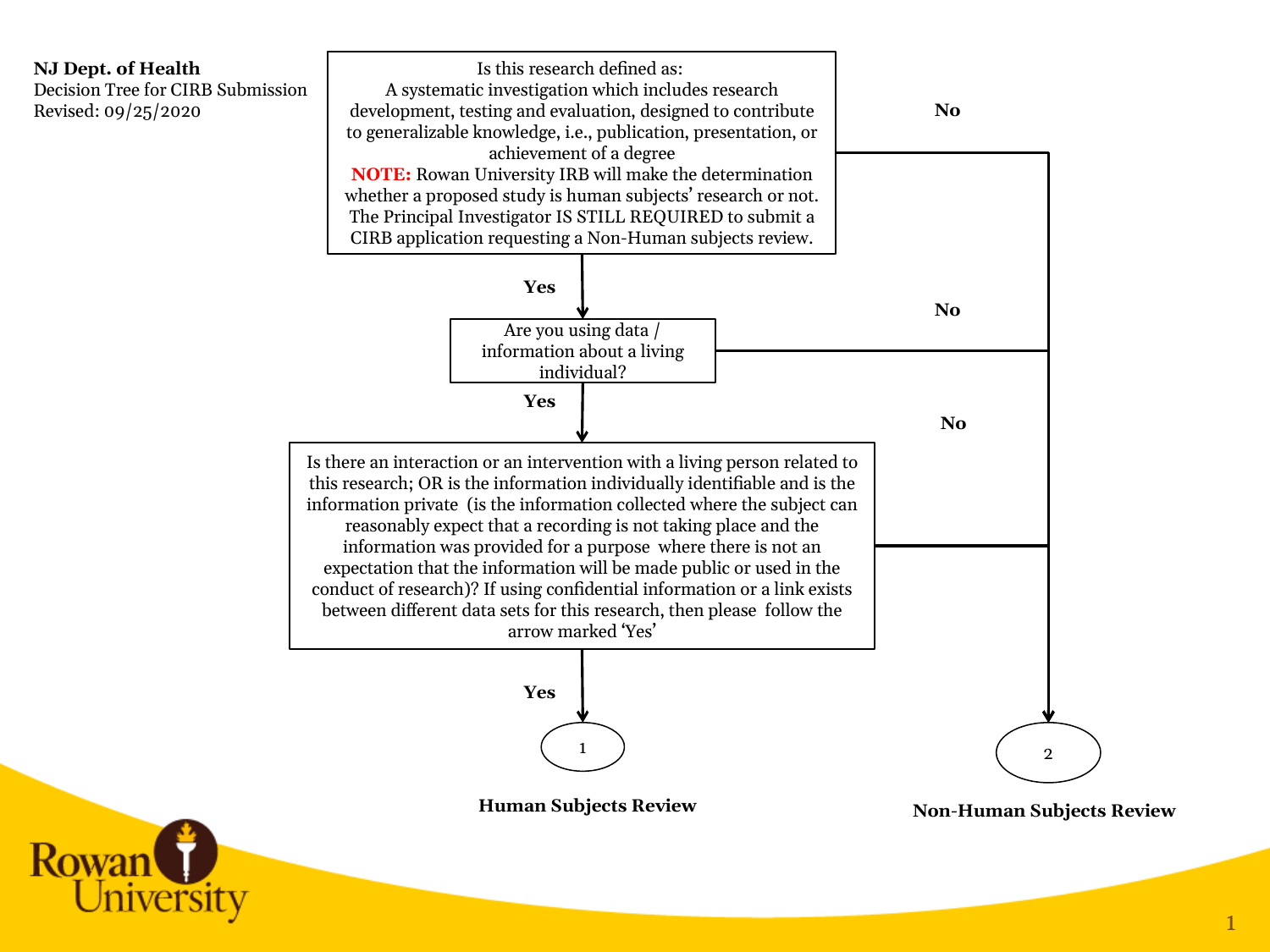

NJ Dept. of Health
Decision Tree for CIRB Submission
Revised: 09/25/2020
Is this research defined as:
A systematic investigation which includes research development, testing and evaluation, designed to contribute to generalizable knowledge, i.e., publication, presentation, or achievement of a degree
NOTE: Rowan University IRB will make the determination whether a proposed study is human subjects’ research or not. The Principal Investigator IS STILL REQUIRED to submit a CIRB application requesting a Non-Human subjects review.
No
Yes
No
Are you using data / information about a living individual?
Yes
No
Is there an interaction or an intervention with a living person related to this research; OR is the information individually identifiable and is the information private  (is the information collected where the subject can reasonably expect that a recording is not taking place and the information was provided for a purpose  where there is not an expectation that the information will be made public or used in the conduct of research)? If using confidential information or a link exists between different data sets for this research, then please  follow the arrow marked ‘Yes’
Yes
1
2
Human Subjects Review
Non-Human Subjects Review